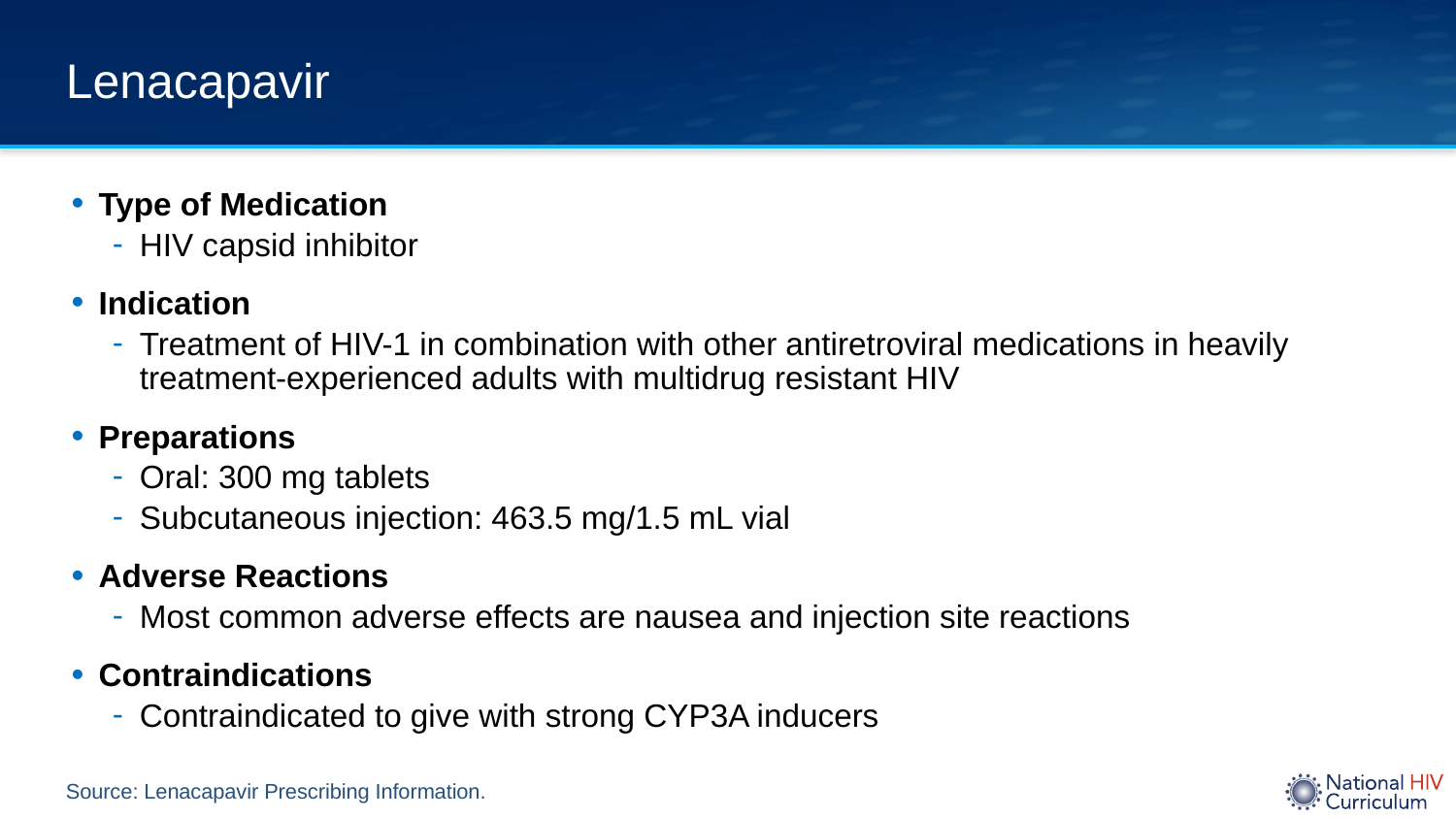

# Lenacapavir
Type of Medication
HIV capsid inhibitor
Indication
Treatment of HIV-1 in combination with other antiretroviral medications in heavily treatment-experienced adults with multidrug resistant HIV
Preparations
Oral: 300 mg tablets
Subcutaneous injection: 463.5 mg/1.5 mL vial
Adverse Reactions
Most common adverse effects are nausea and injection site reactions
Contraindications
Contraindicated to give with strong CYP3A inducers

Source: Lenacapavir Prescribing Information.